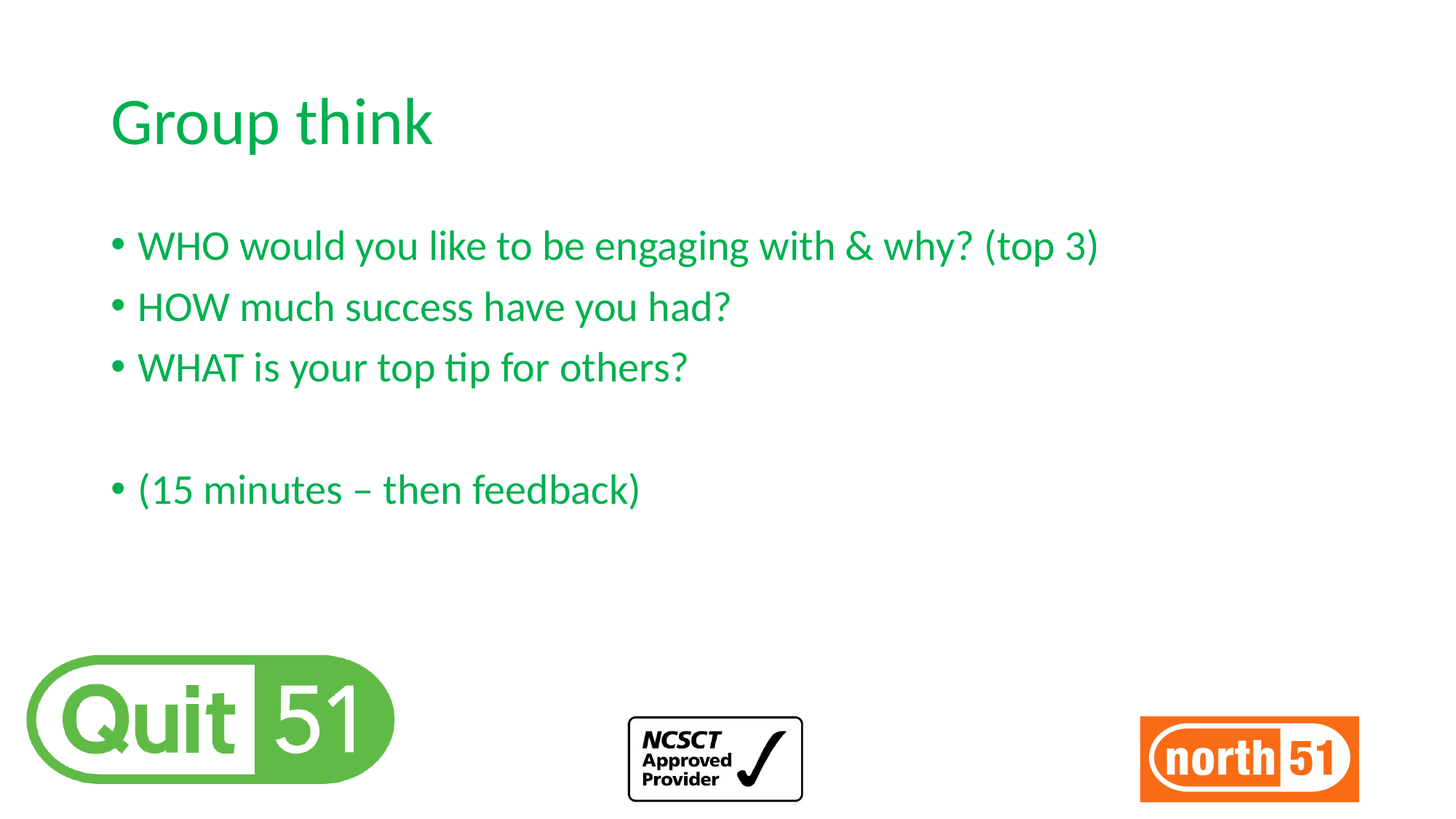

# Group think
WHO would you like to be engaging with & why? (top 3)
HOW much success have you had?
WHAT is your top tip for others?

(15 minutes – then feedback)